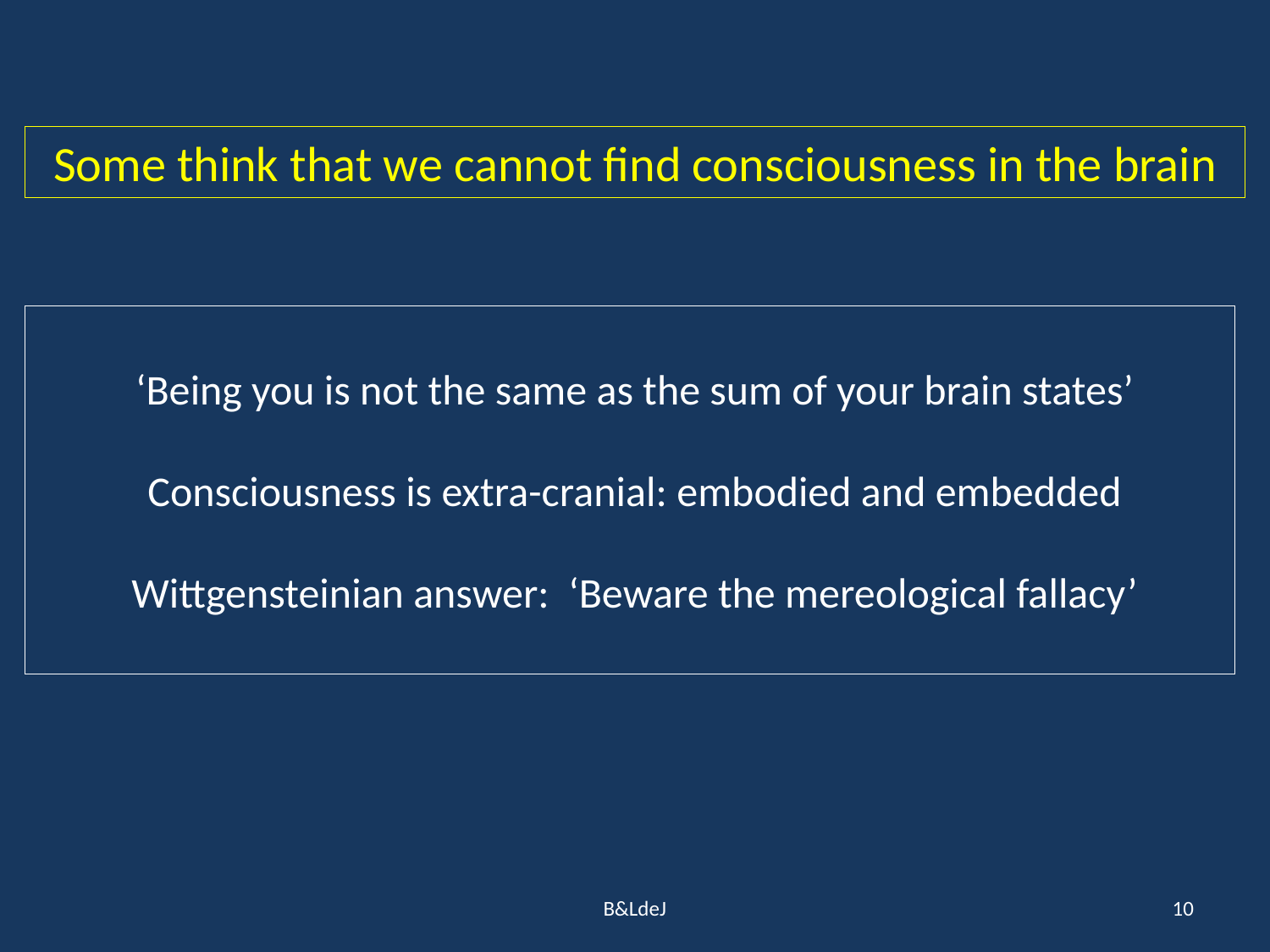

Some think that we cannot find consciousness in the brain

 ‘Being you is not the same as the sum of your brain states’

 Consciousness is extra-cranial: embodied and embedded

 Wittgensteinian answer:  ‘Beware the mereological fallacy’

B&LdeJ
10